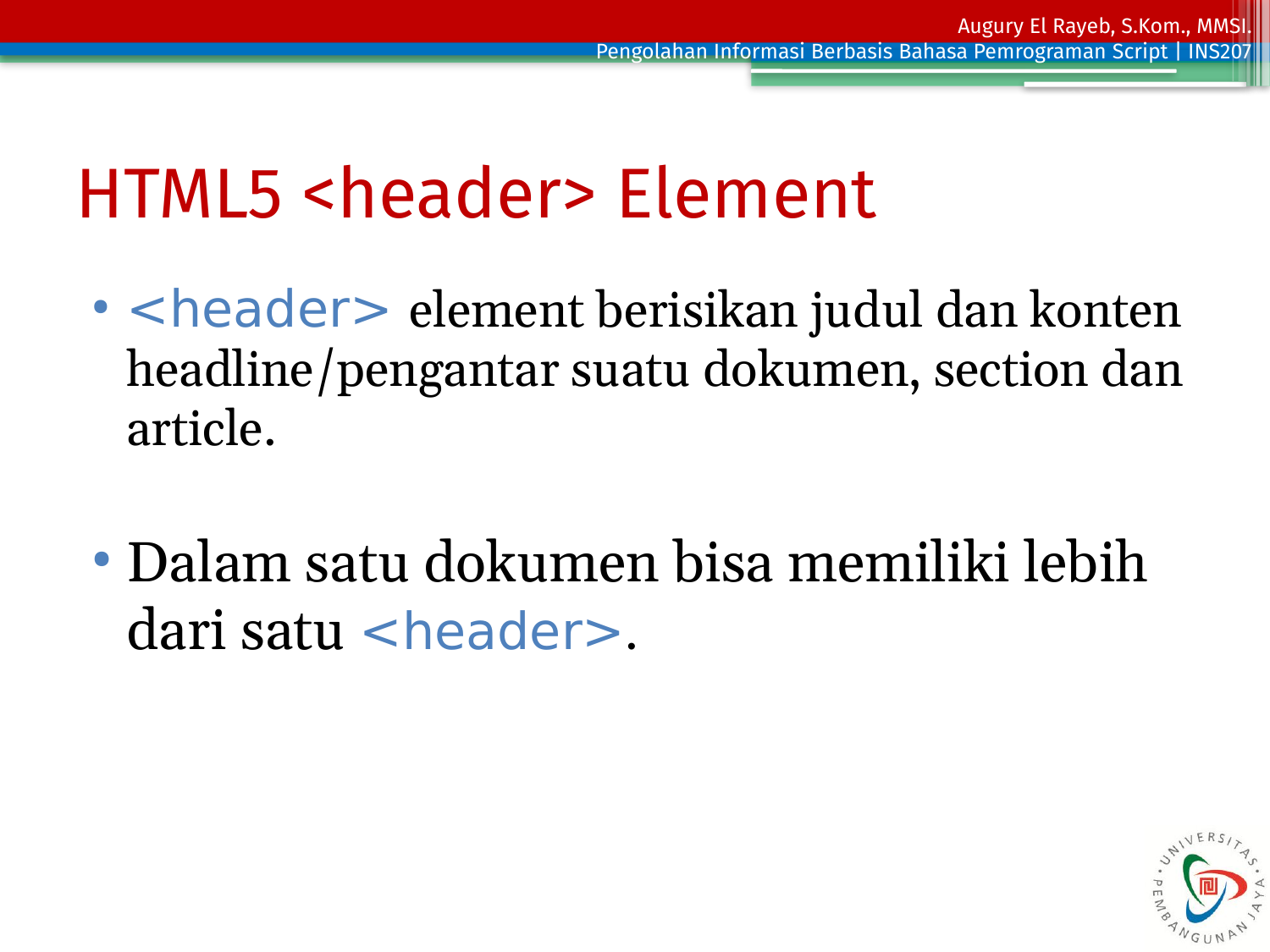

# HTML5 <header> Element
<header> element berisikan judul dan konten headline/pengantar suatu dokumen, section dan article.

Dalam satu dokumen bisa memiliki lebih dari satu <header>.